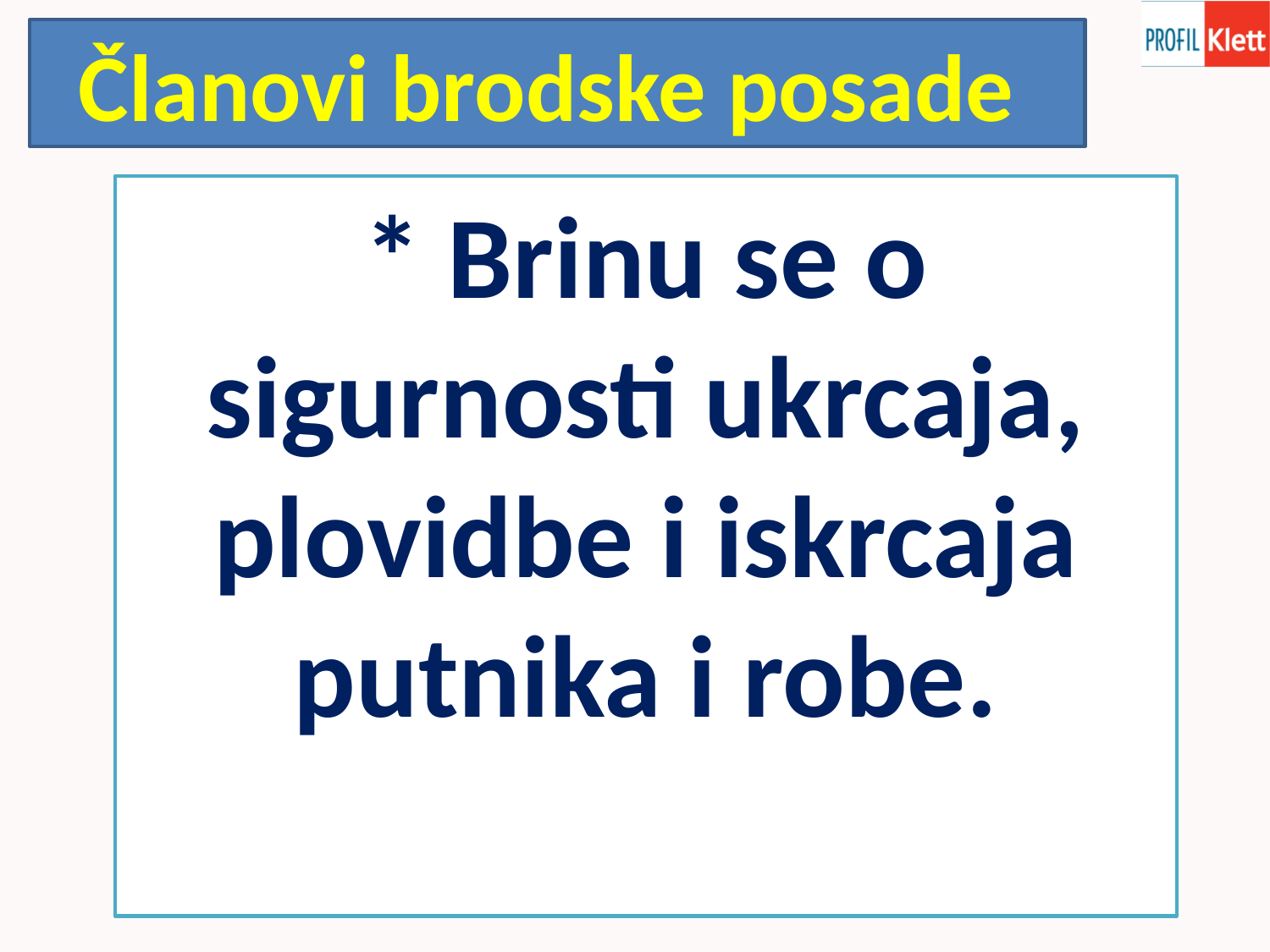

Članovi brodske posade
* Brinu se o sigurnosti ukrcaja, plovidbe i iskrcaja putnika i robe.